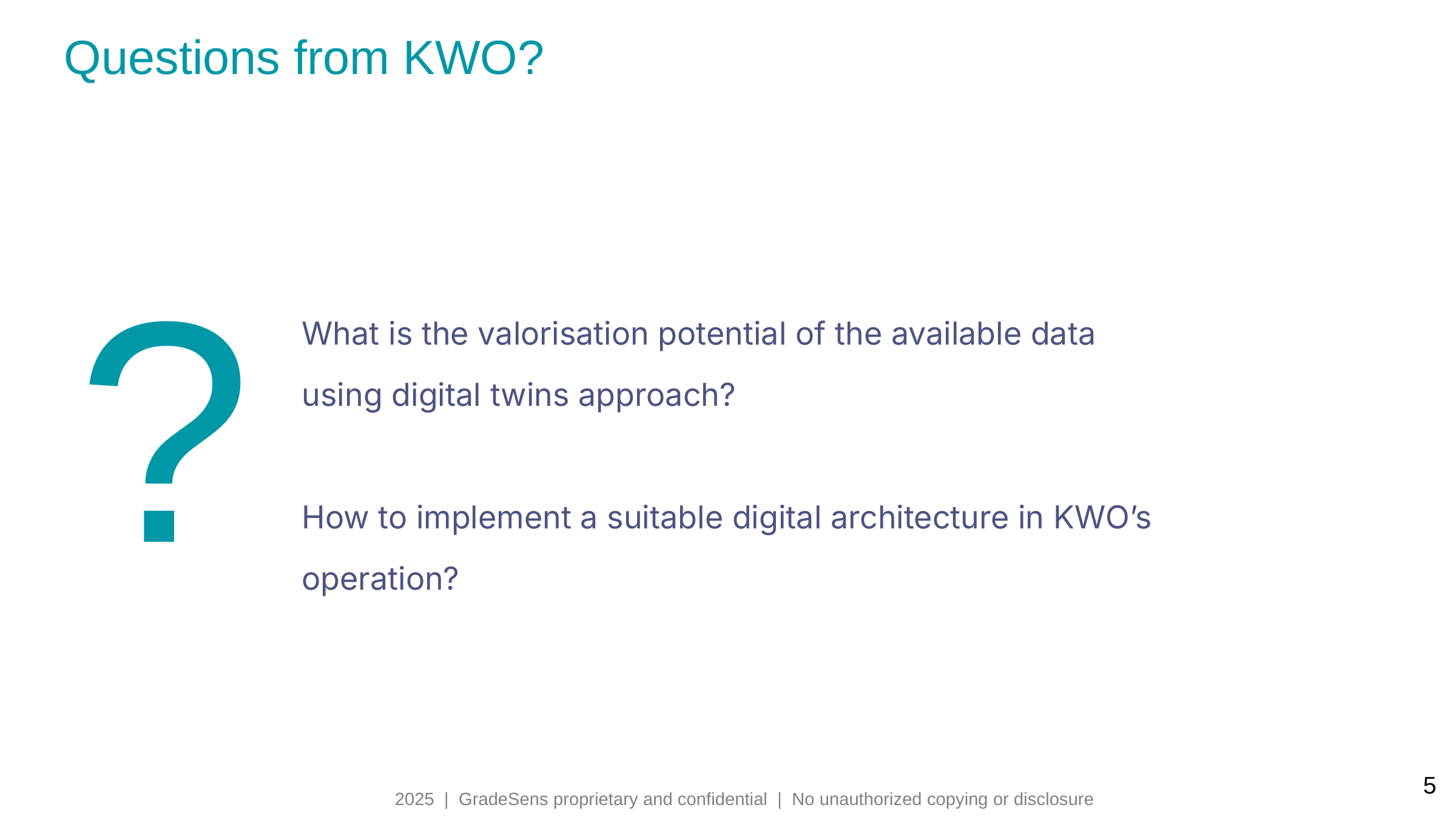

# Questions from KWO?
?
What is the valorisation potential of the available data using digital twins approach?

How to implement a suitable digital architecture in KWO’s operation?
5